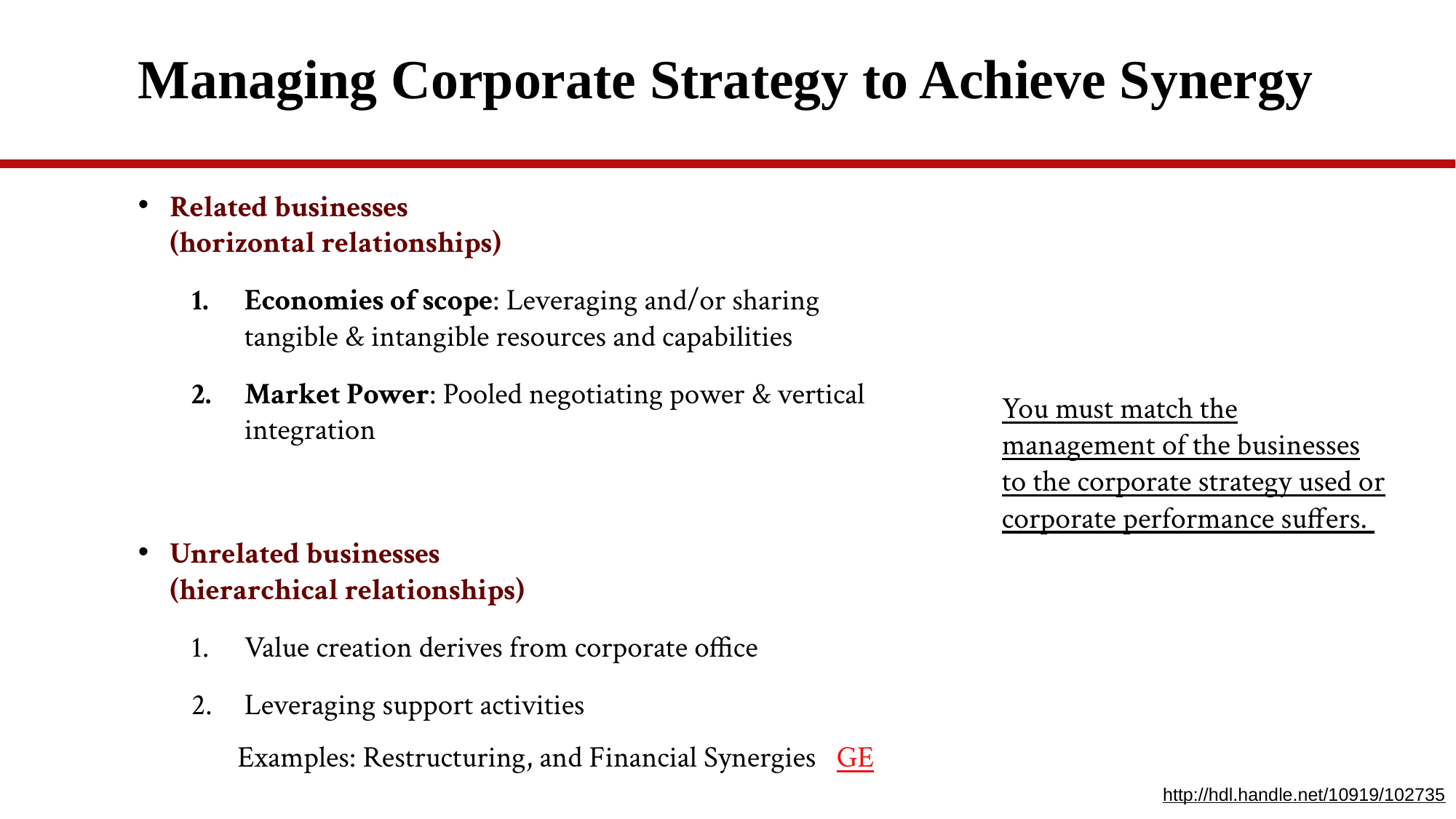

# Managing Corporate Strategy to Achieve Synergy
Related businesses
(horizontal relationships)
Economies of scope: Leveraging and/or sharing tangible & intangible resources and capabilities
Market Power: Pooled negotiating power & vertical integration

Unrelated businesses
(hierarchical relationships)
Value creation derives from corporate office
Leveraging support activities
Examples: Restructuring, and Financial Synergies   GE

You must match the management of the businesses to the corporate strategy used or corporate performance suffers.
http://hdl.handle.net/10919/102735